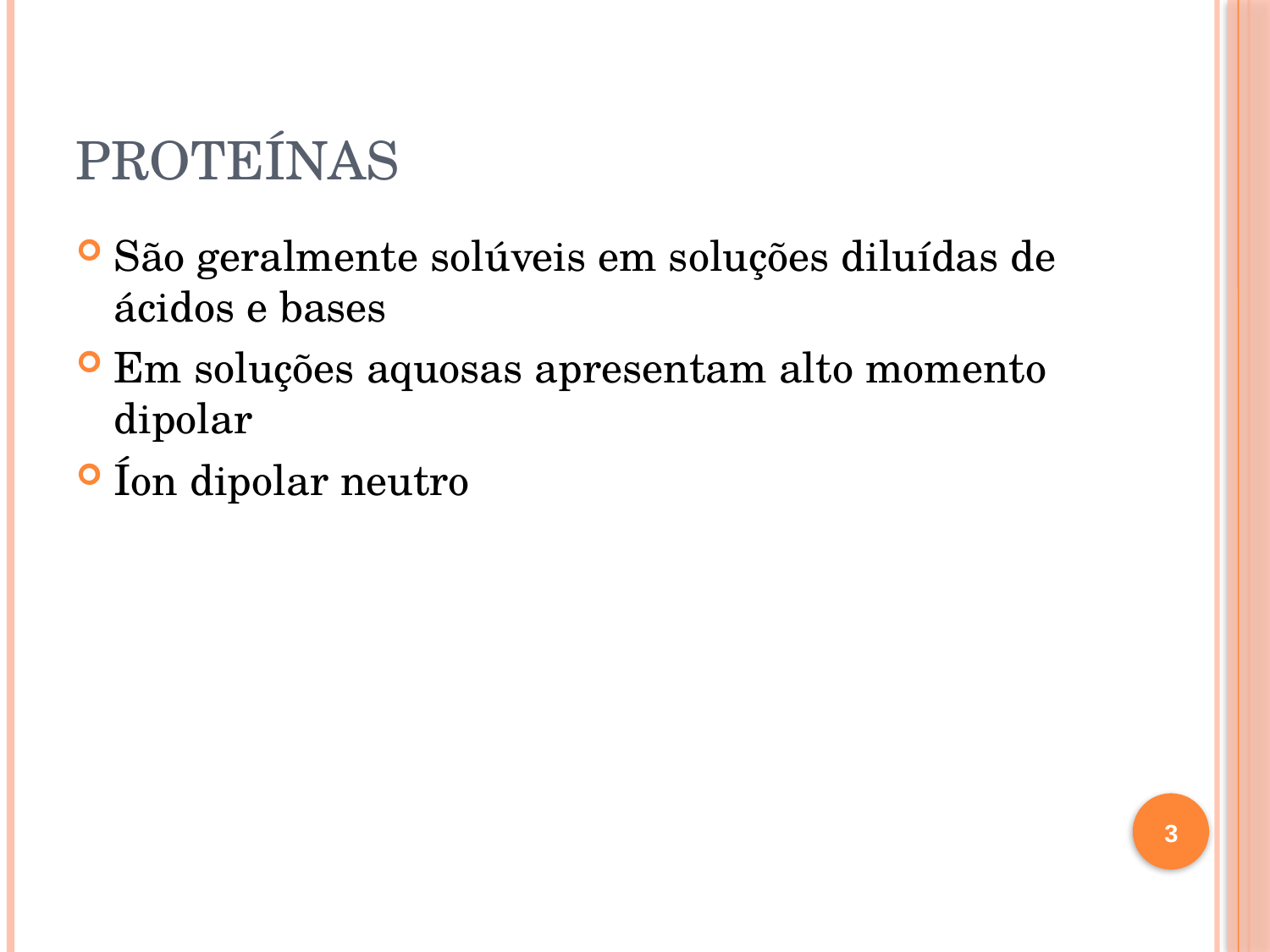

# PROTEÍNAS
São geralmente solúveis em soluções diluídas de ácidos e bases
Em soluções aquosas apresentam alto momento dipolar
Íon dipolar neutro
3